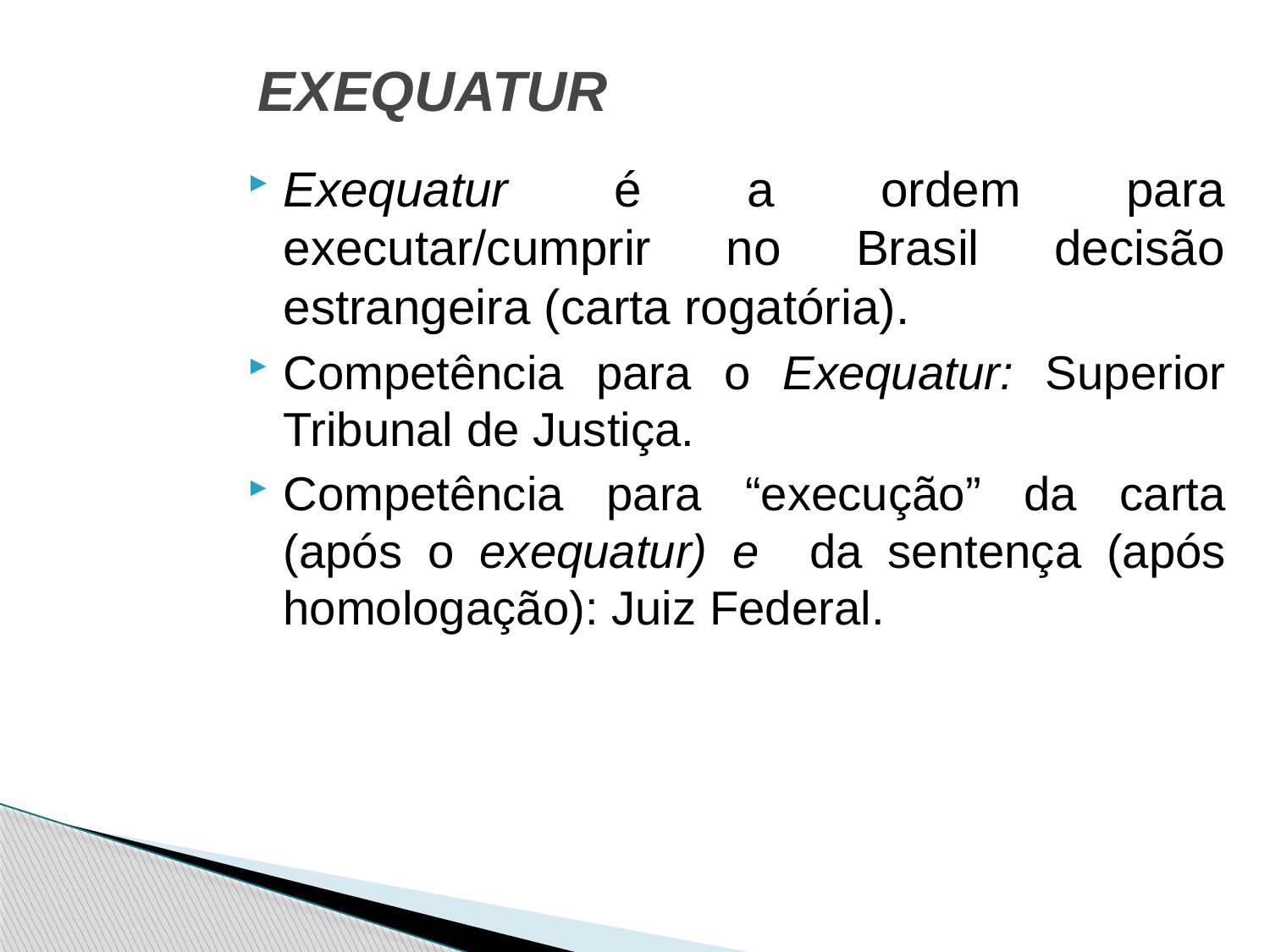

# EXEQUATUR
Exequatur é a ordem para executar/cumprir no Brasil decisão estrangeira (carta rogatória).
Competência para o Exequatur: Superior Tribunal de Justiça.
Competência para “execução” da carta (após o exequatur) e  da sentença (após homologação): Juiz Federal.